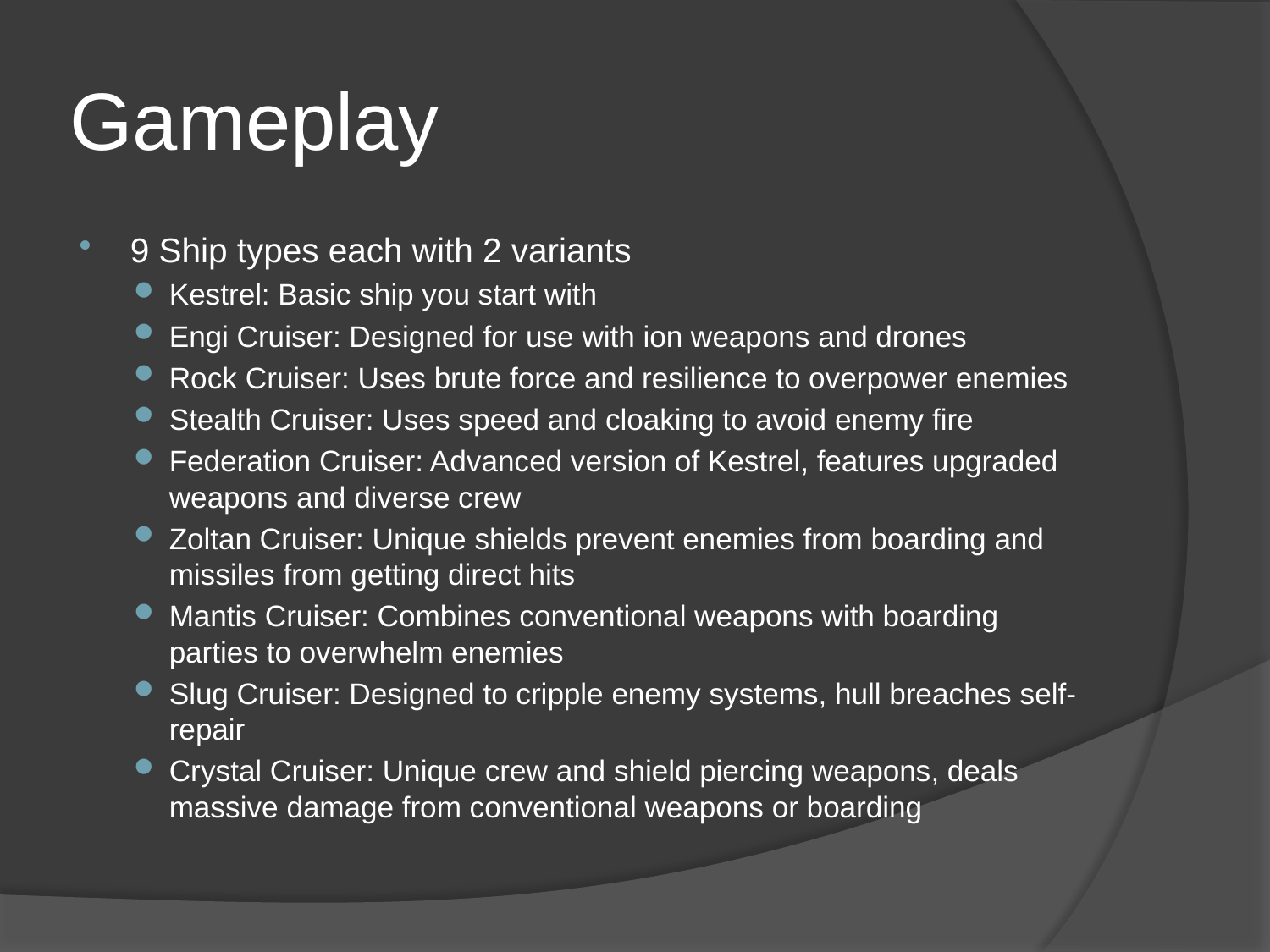

# Gameplay
9 Ship types each with 2 variants
Kestrel: Basic ship you start with
Engi Cruiser: Designed for use with ion weapons and drones
Rock Cruiser: Uses brute force and resilience to overpower enemies
Stealth Cruiser: Uses speed and cloaking to avoid enemy fire
Federation Cruiser: Advanced version of Kestrel, features upgraded weapons and diverse crew
Zoltan Cruiser: Unique shields prevent enemies from boarding and missiles from getting direct hits
Mantis Cruiser: Combines conventional weapons with boarding parties to overwhelm enemies
Slug Cruiser: Designed to cripple enemy systems, hull breaches self-repair
Crystal Cruiser: Unique crew and shield piercing weapons, deals massive damage from conventional weapons or boarding